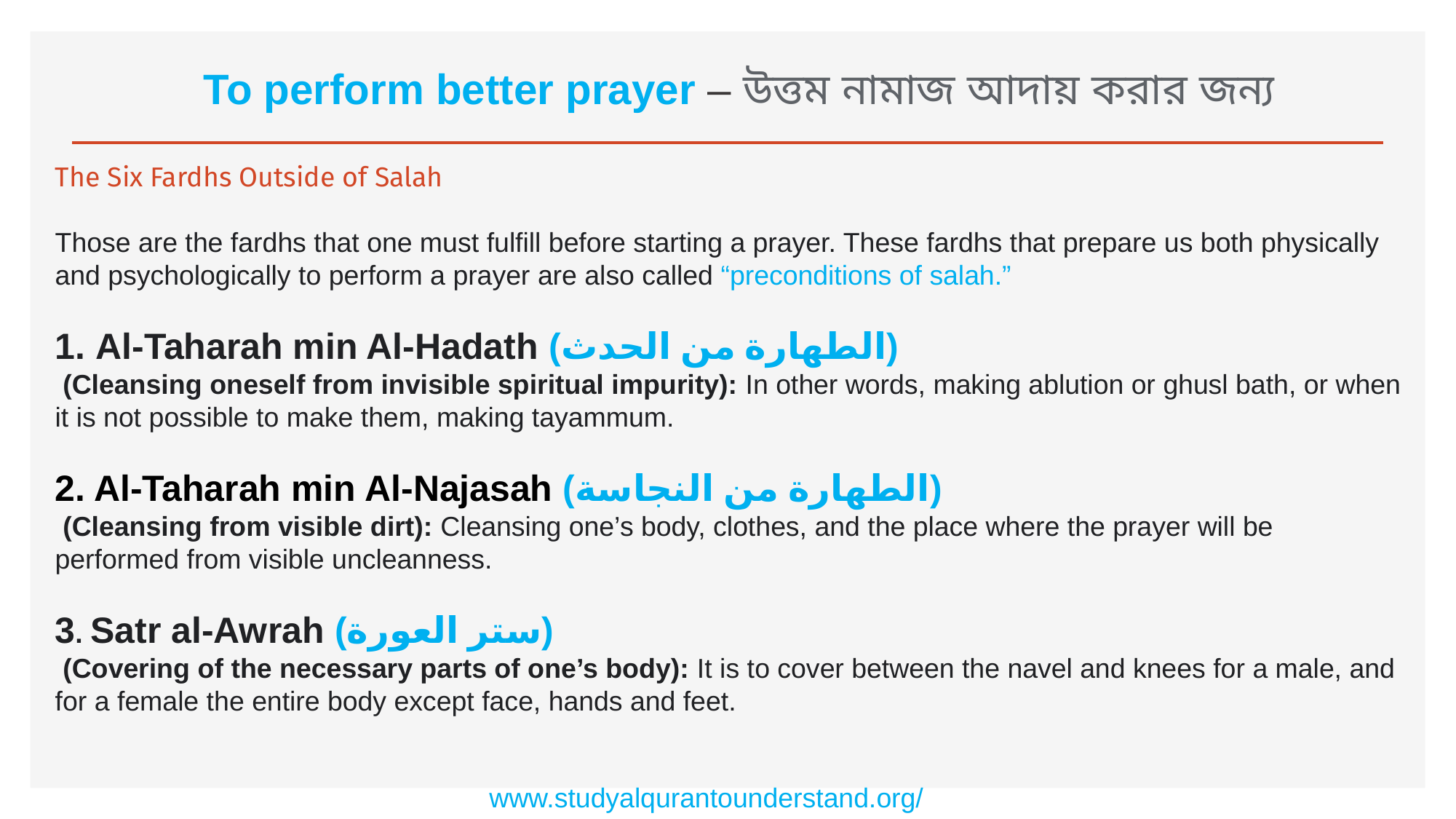

# To perform better prayer – উত্তম নামাজ আদায় করার জন্য
The Six Fardhs Outside of Salah

Those are the fardhs that one must fulfill before starting a prayer. These fardhs that prepare us both physically and psychologically to perform a prayer are also called “preconditions of salah.”

Al-Taharah min Al-Hadath (الطهارة من الحدث)
 (Cleansing oneself from invisible spiritual impurity): In other words, making ablution or ghusl bath, or when it is not possible to make them, making tayammum.

2. Al-Taharah min Al-Najasah (الطهارة من النجاسة)
 (Cleansing from visible dirt): Cleansing one’s body, clothes, and the place where the prayer will be performed from visible uncleanness.

3. Satr al-Awrah (ستر العورة)
 (Covering of the necessary parts of one’s body): It is to cover between the navel and knees for a male, and for a female the entire body except face, hands and feet.

www.studyalqurantounderstand.org/